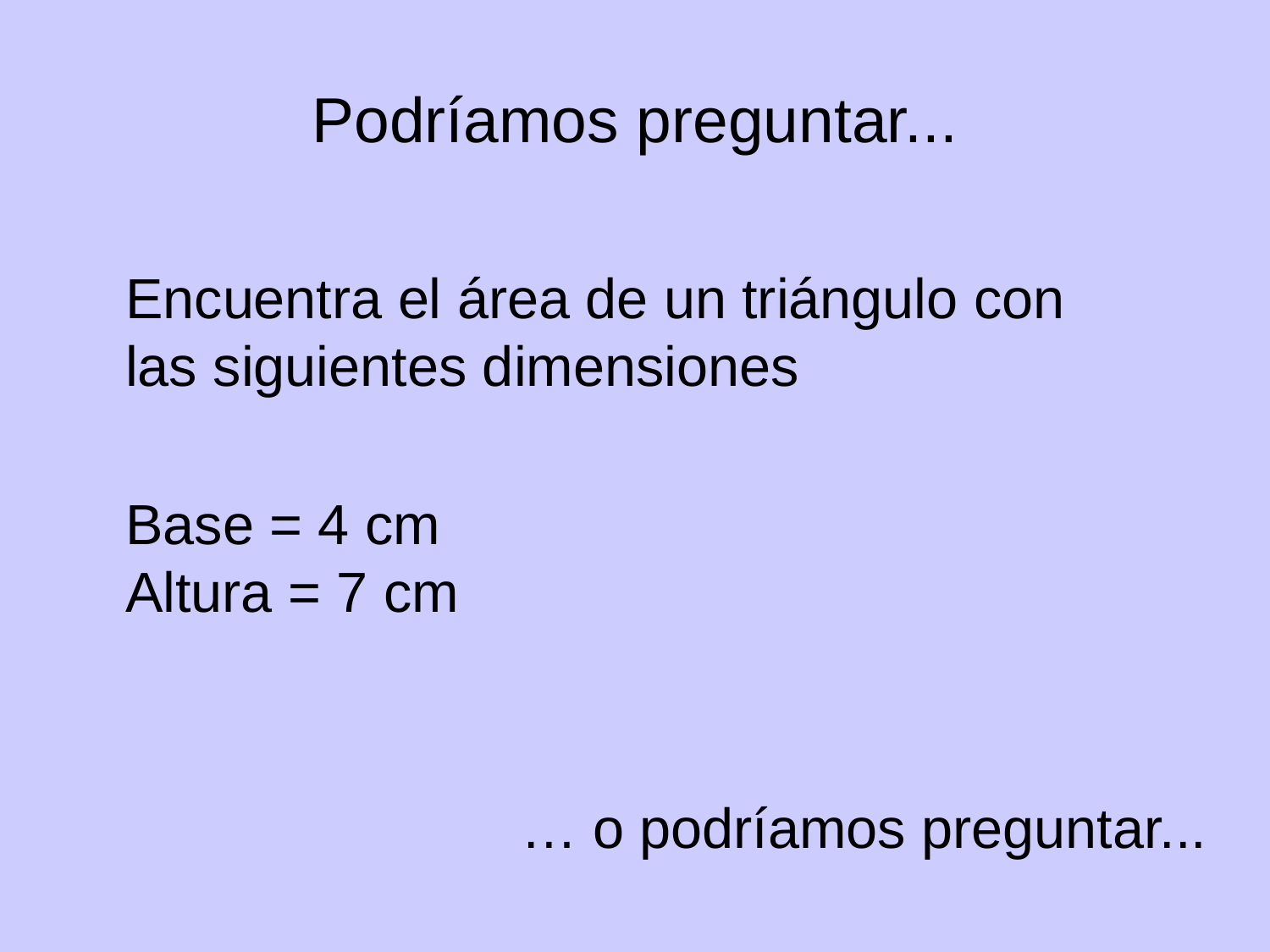

# Podríamos preguntar...
	Encuentra el área de un triángulo con las siguientes dimensiones

	Base = 4 cm
Altura = 7 cm
… o podríamos preguntar...